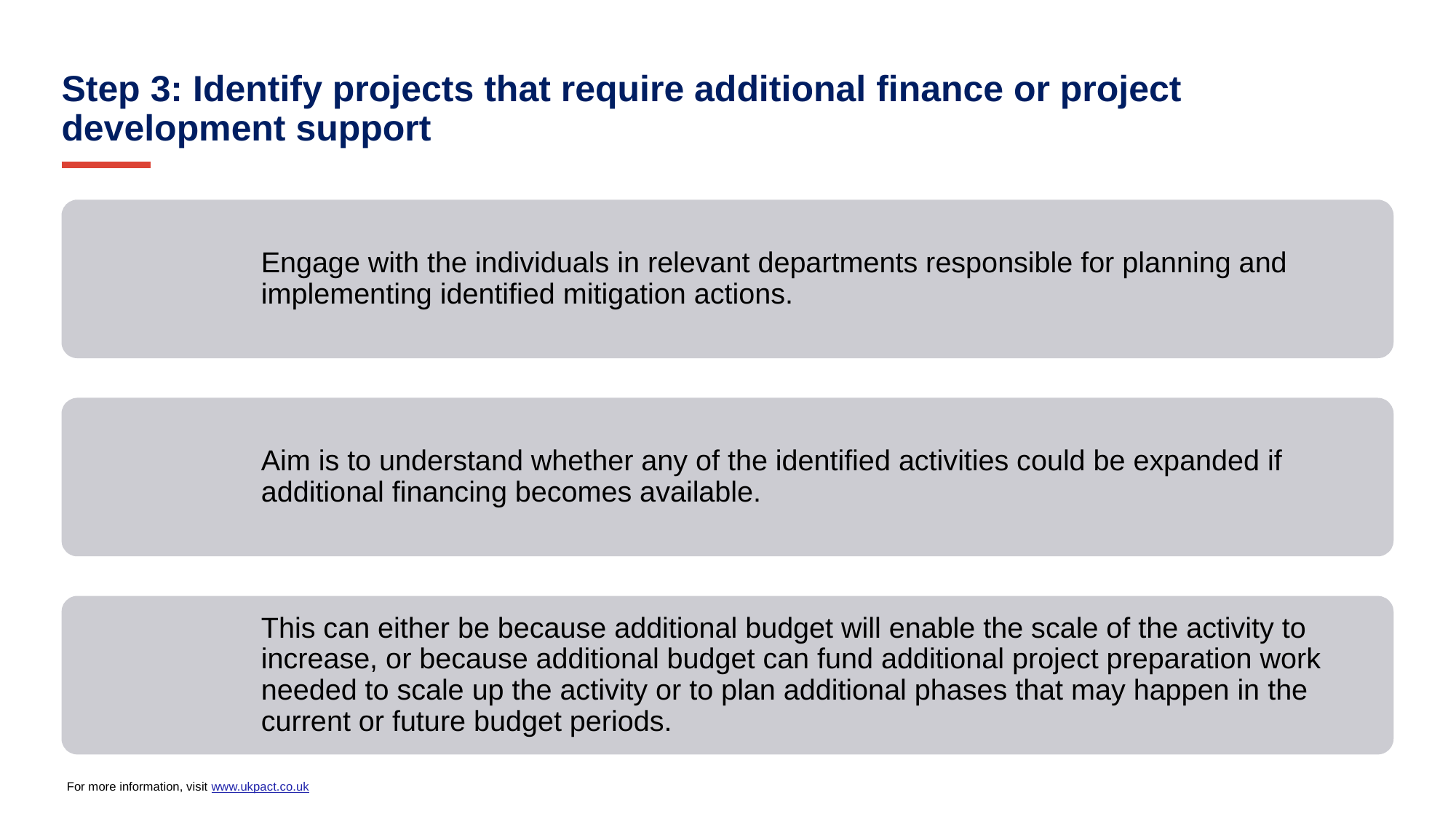

Step 3: Identify projects that require additional finance or project development support
Engage with the individuals in relevant departments responsible for planning and implementing identified mitigation actions.
Aim is to understand whether any of the identified activities could be expanded if additional financing becomes available.
This can either be because additional budget will enable the scale of the activity to increase, or because additional budget can fund additional project preparation work needed to scale up the activity or to plan additional phases that may happen in the current or future budget periods.